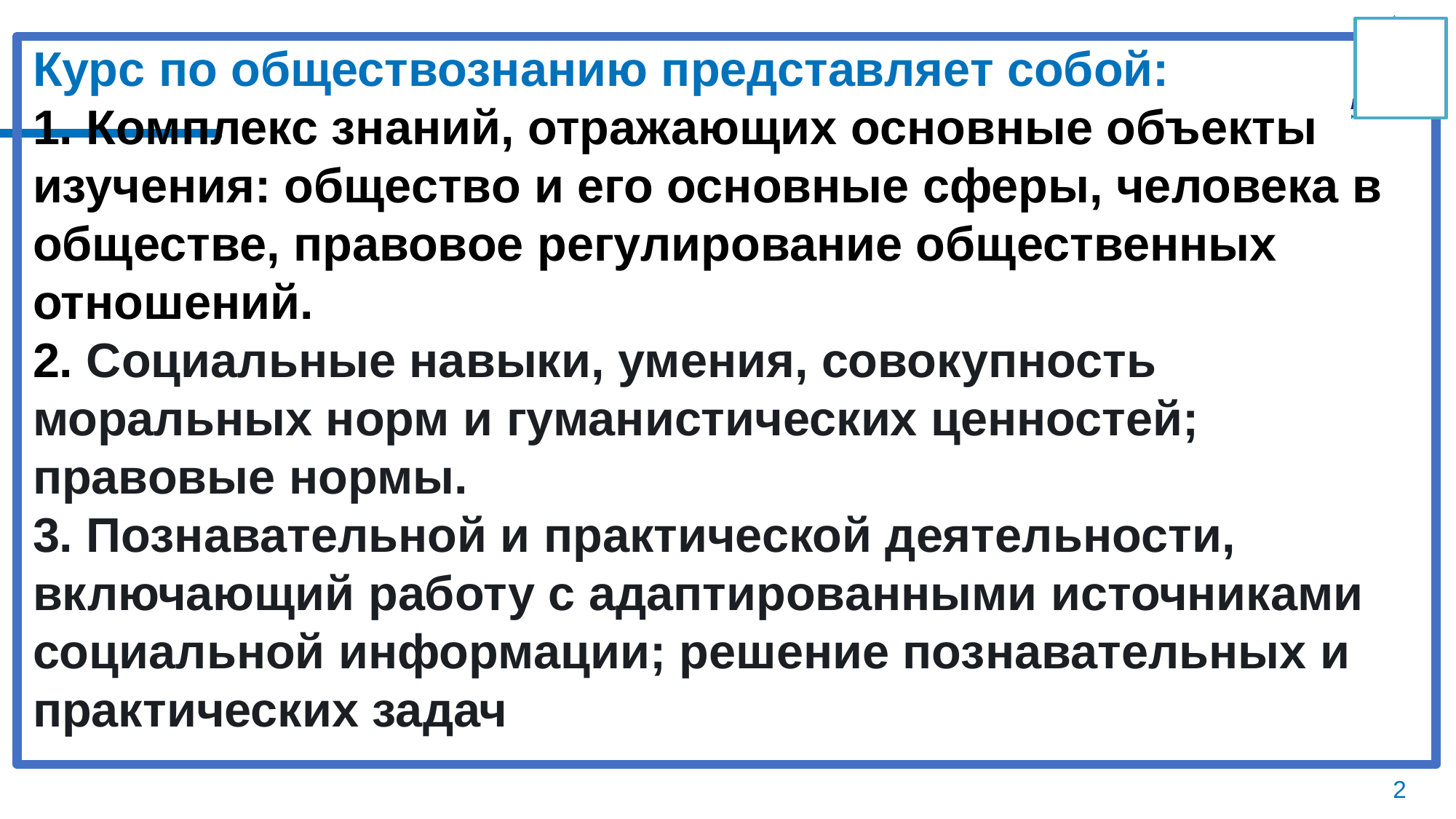

# Курс по обществознанию представляет собой: 1. Комплекс знаний, отражающих основные объекты изучения: общество и его основные сферы, человека в обществе, правовое регулирование общественных отношений. 2. Социальные навыки, умения, совокупность моральных норм и гуманистических ценностей; правовые нормы. 3. Познавательной и практической деятельности, включающий работу с адаптированными источниками социальной информации; решение познавательных и практических задач
2